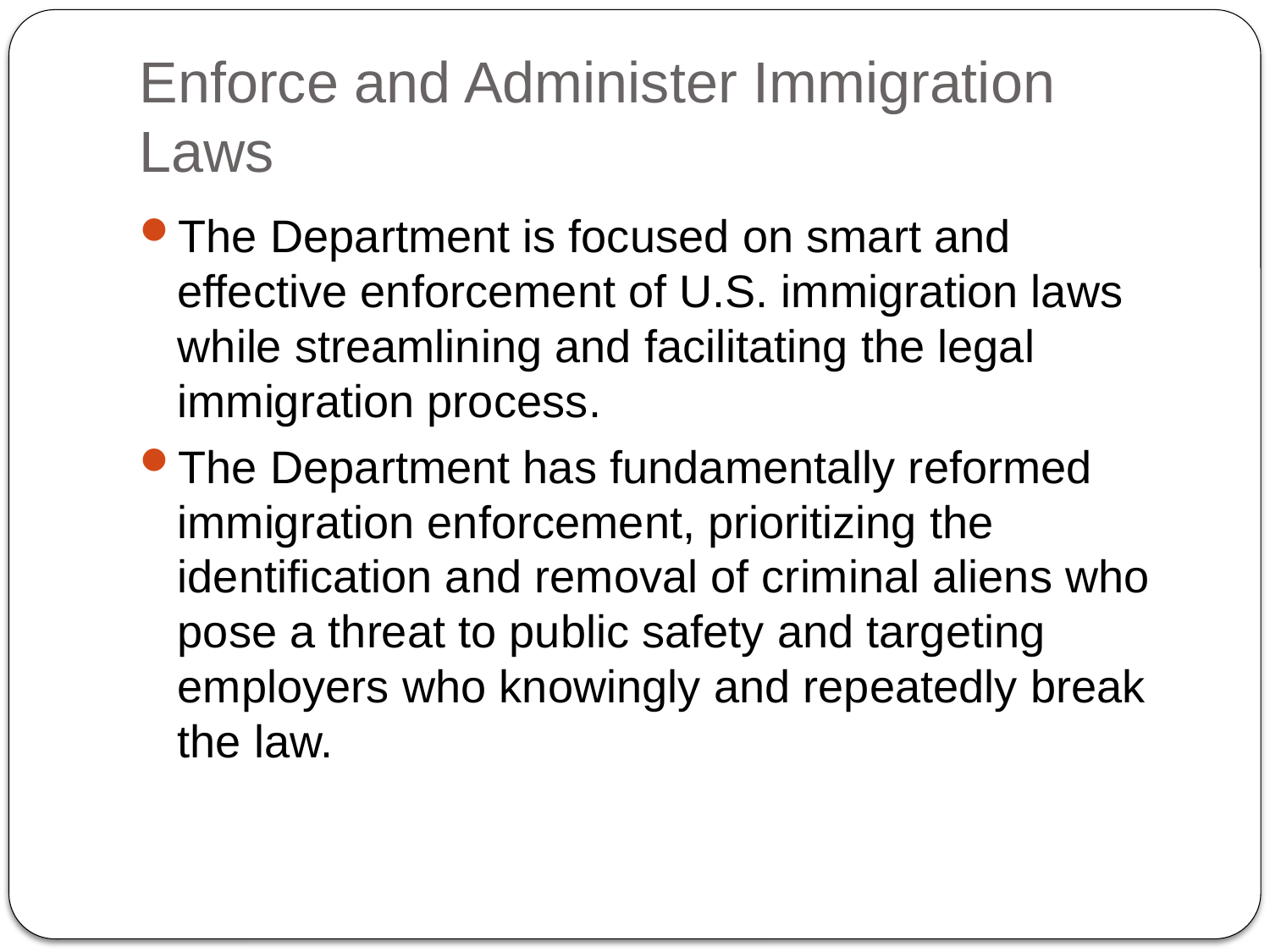

# Enforce and Administer Immigration Laws
The Department is focused on smart and effective enforcement of U.S. immigration laws while streamlining and facilitating the legal immigration process.
The Department has fundamentally reformed immigration enforcement, prioritizing the identification and removal of criminal aliens who pose a threat to public safety and targeting employers who knowingly and repeatedly break the law.